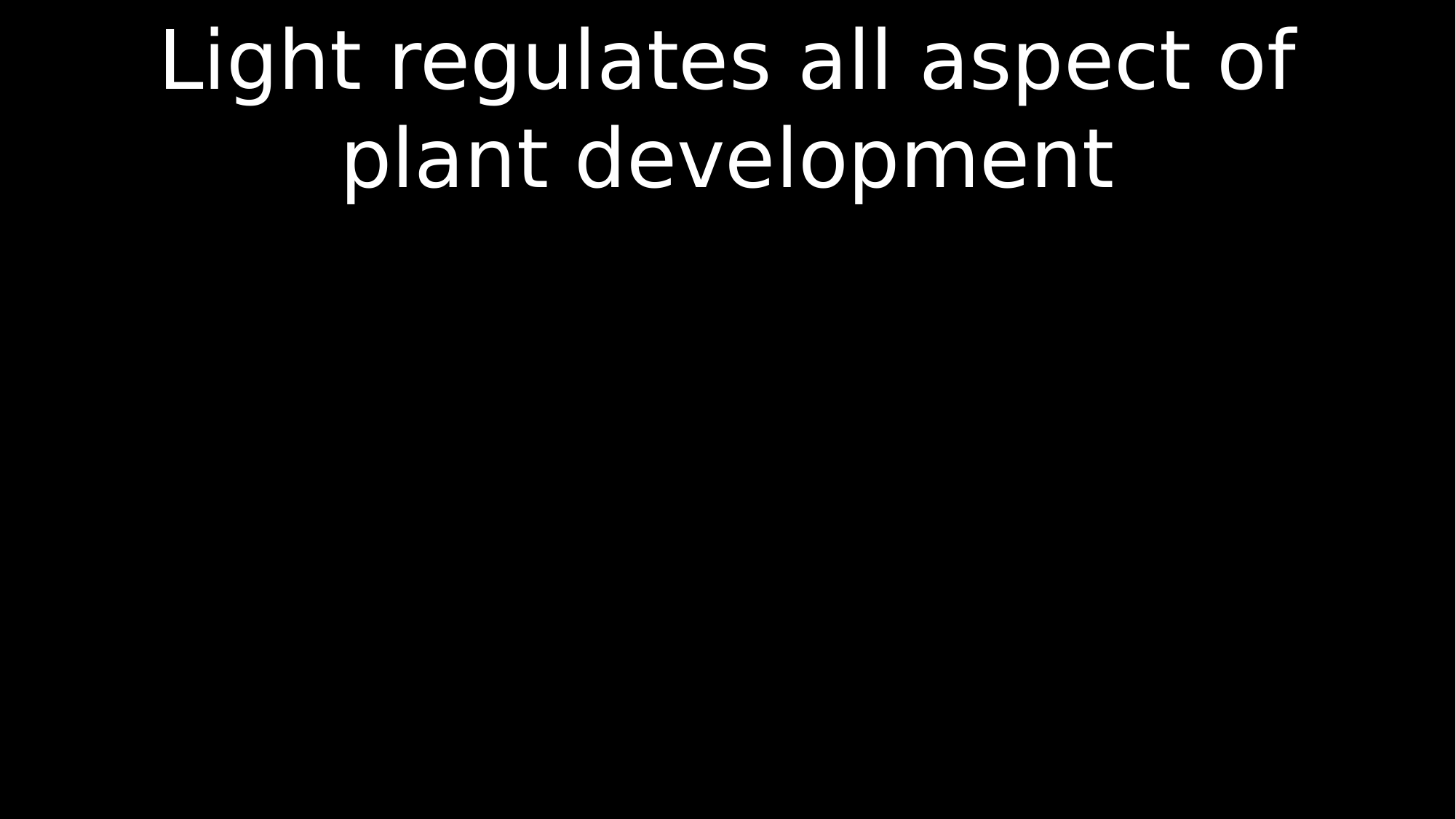

Light regulates all aspect of plant development